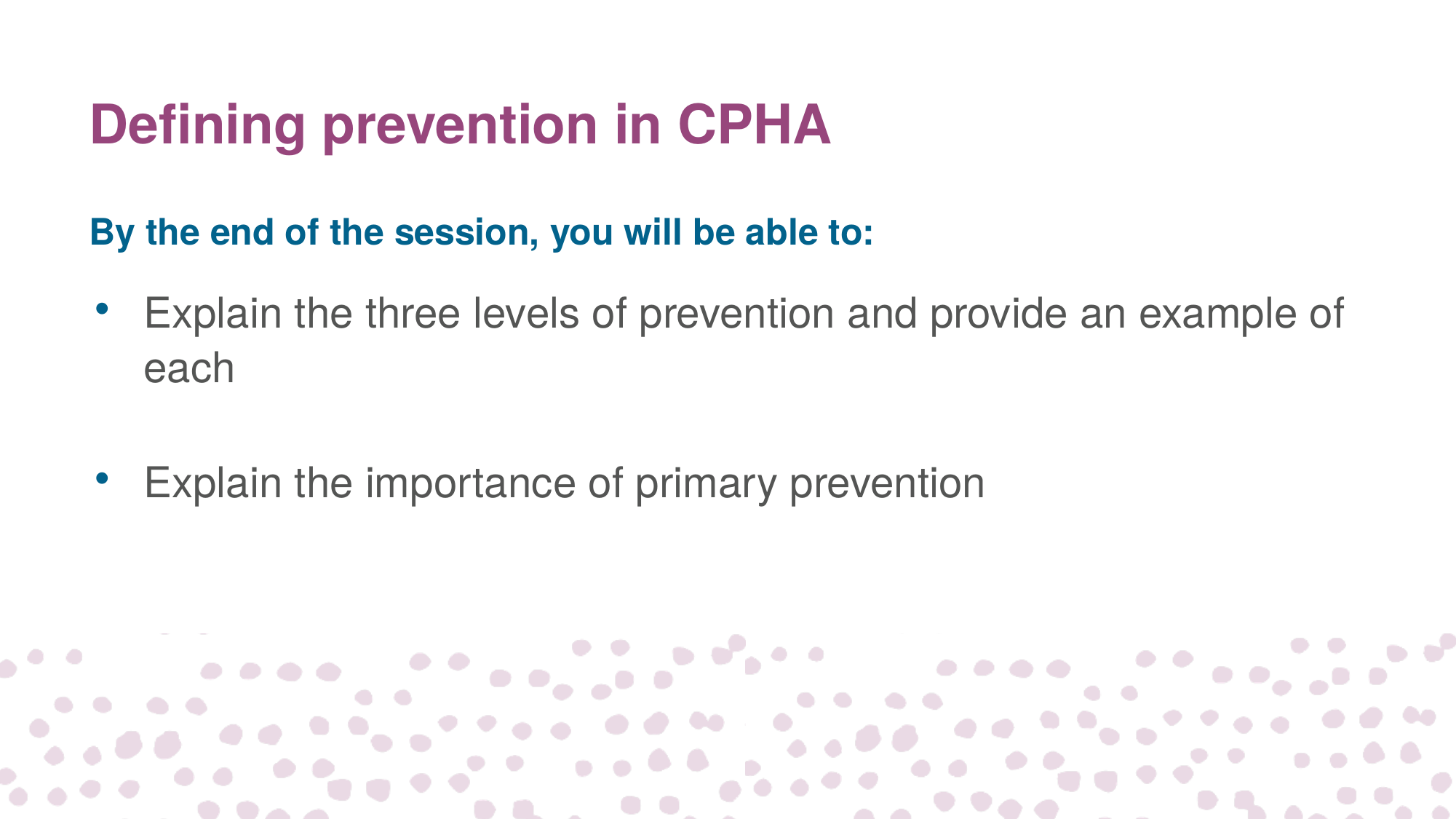

# Defining prevention in CPHA
By the end of the session, you will be able to:
Explain the three levels of prevention and provide an example of each
Explain the importance of primary prevention